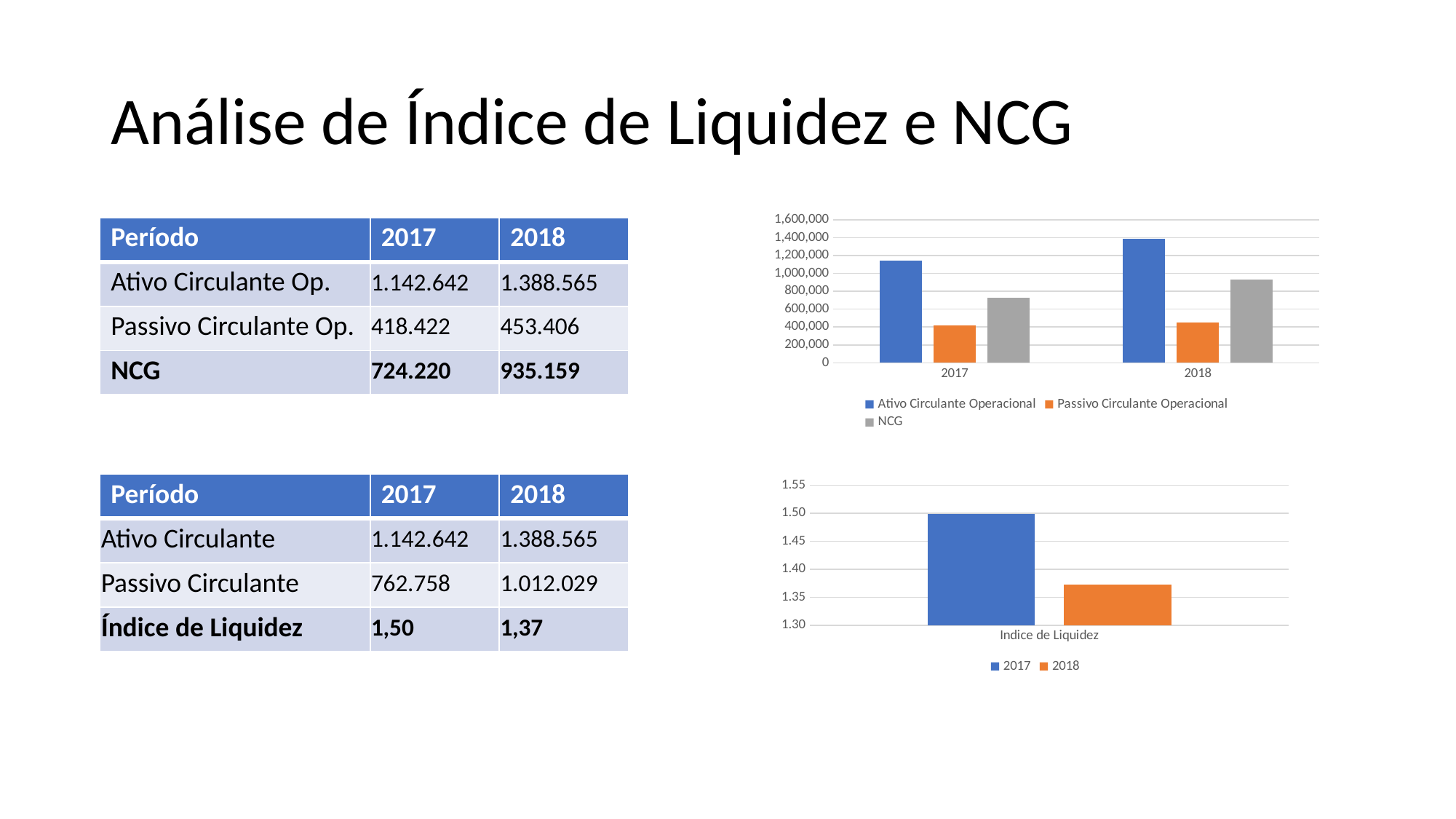

# Análise de Índice de Liquidez e NCG

### Chart

| Category | Ativo Circulante Operacional | Passivo Circulante Operacional | NCG |
|---|---|---|---|
| 2017 | 1142642.0 | 418422.0 | 724220.0 |
| 2018 | 1388565.0 | 453406.0 | 935159.0 |
| Período | 2017 | 2018 |
| --- | --- | --- |
| Ativo Circulante Op. | 1.142.642 | 1.388.565 |
| Passivo Circulante Op. | 418.422 | 453.406 |
| NCG | 724.220 | 935.159 |
| Período | 2017 | 2018 |
| --- | --- | --- |
| Ativo Circulante | 1.142.642 | 1.388.565 |
| Passivo Circulante | 762.758 | 1.012.029 |
| Índice de Liquidez | 1,50 | 1,37 |

### Chart

| Category | 2017 | 2018 |
|---|---|---|
| Indice de Liquidez | 1.4980400074466607 | 1.3720604844327584 |